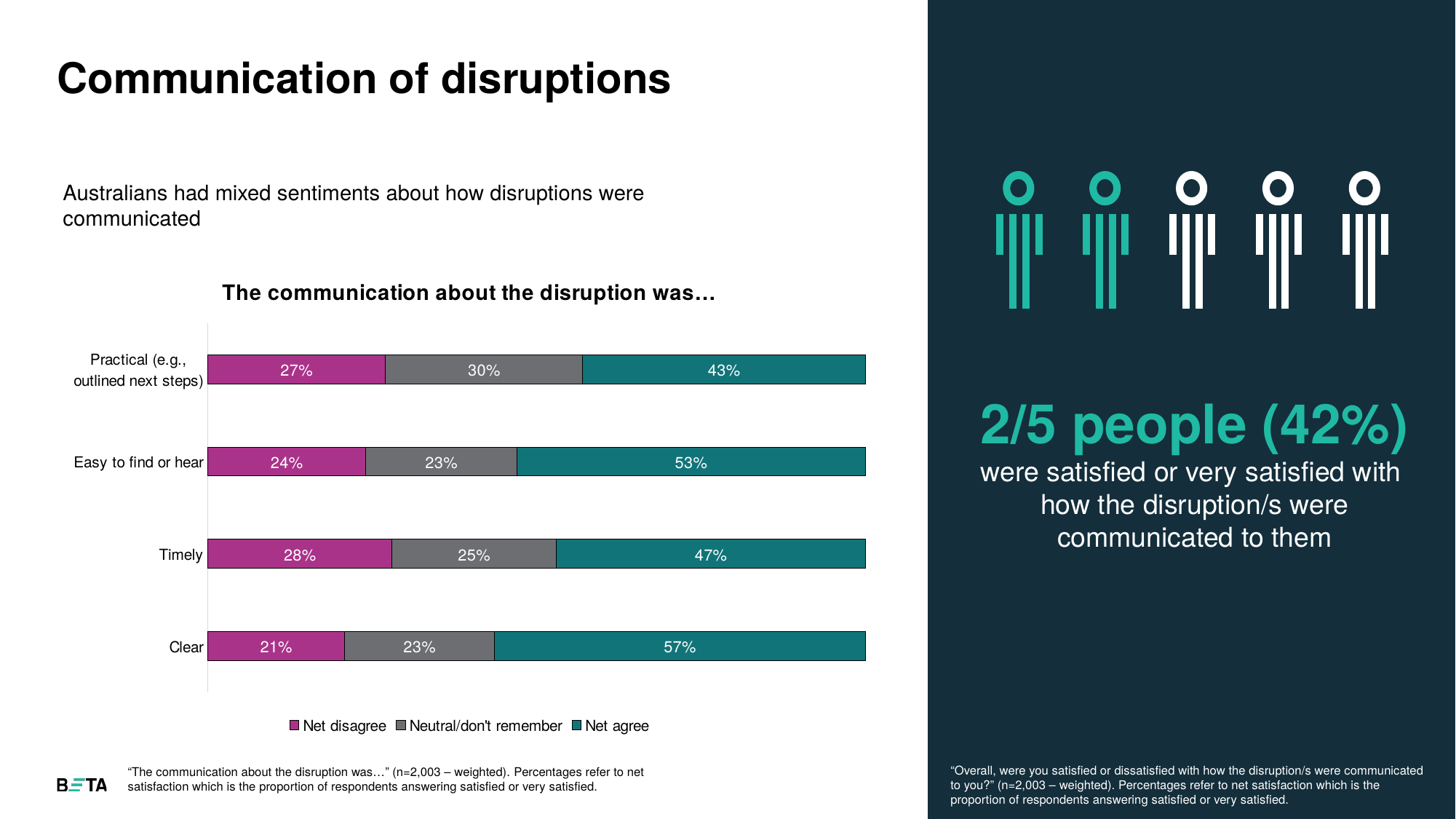

# Communication of disruptions

Australians had mixed sentiments about how disruptions were communicated

### Chart: The communication about the disruption was…

| Category | Net disagree | Neutral/don't remember | Net agree |
|---|---|---|---|
| Clear | 0.21 | 0.23 | 0.57 |
| Timely | 0.28 | 0.25 | 0.47 |
| Easy to find or hear | 0.24 | 0.23 | 0.53 |
| Practical (e.g., outlined next steps) | 0.27 | 0.3 | 0.43 |
2/5 people (42%)
were satisfied or very satisfied with
how the disruption/s were
communicated to them
“Overall, were you satisfied or dissatisfied with how the disruption/s were communicated to you?” (n=2,003 – weighted). Percentages refer to net satisfaction which is the proportion of respondents answering satisfied or very satisfied.
“The communication about the disruption was…” (n=2,003 – weighted). Percentages refer to net satisfaction which is the proportion of respondents answering satisfied or very satisfied.
40
40